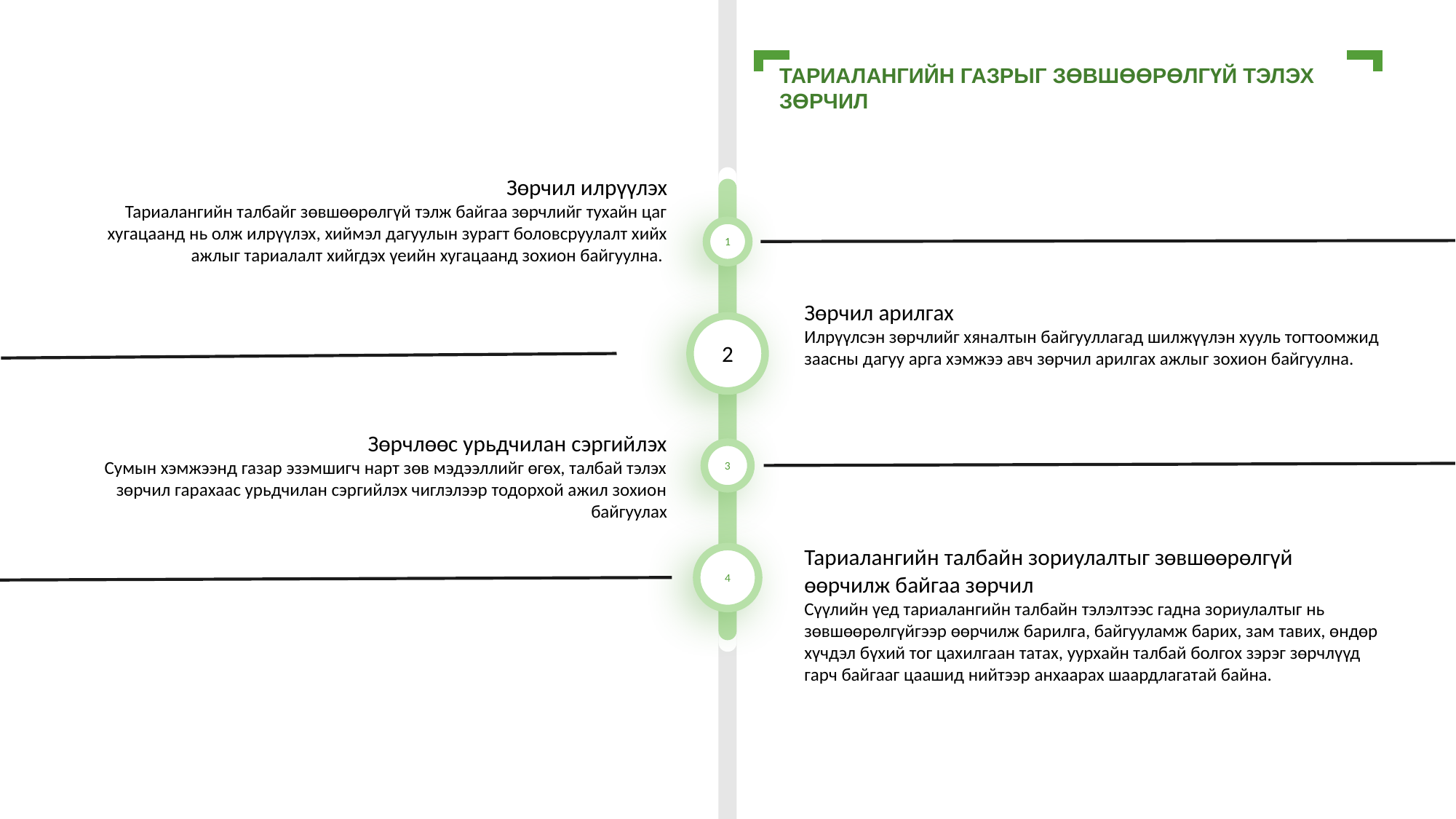

ТАРИАЛАНГИЙН ГАЗРЫГ ЗӨВШӨӨРӨЛГҮЙ ТЭЛЭХ ЗӨРЧИЛ
Зөрчил илрүүлэх
Тариалангийн талбайг зөвшөөрөлгүй тэлж байгаа зөрчлийг тухайн цаг хугацаанд нь олж илрүүлэх, хиймэл дагуулын зурагт боловсруулалт хийх ажлыг тариалалт хийгдэх үеийн хугацаанд зохион байгуулна.

1
Зөрчил арилгах
Илрүүлсэн зөрчлийг хяналтын байгууллагад шилжүүлэн хууль тогтоомжид заасны дагуу арга хэмжээ авч зөрчил арилгах ажлыг зохион байгуулна.
2
Зөрчлөөс урьдчилан сэргийлэх
Сумын хэмжээнд газар эзэмшигч нарт зөв мэдээллийг өгөх, талбай тэлэх зөрчил гарахаас урьдчилан сэргийлэх чиглэлээр тодорхой ажил зохион байгуулах
3
Тариалангийн талбайн зориулалтыг зөвшөөрөлгүй өөрчилж байгаа зөрчил
Сүүлийн үед тариалангийн талбайн тэлэлтээс гадна зориулалтыг нь зөвшөөрөлгүйгээр өөрчилж барилга, байгууламж барих, зам тавих, өндөр хүчдэл бүхий тог цахилгаан татах, уурхайн талбай болгох зэрэг зөрчлүүд гарч байгааг цаашид нийтээр анхаарах шаардлагатай байна.
4